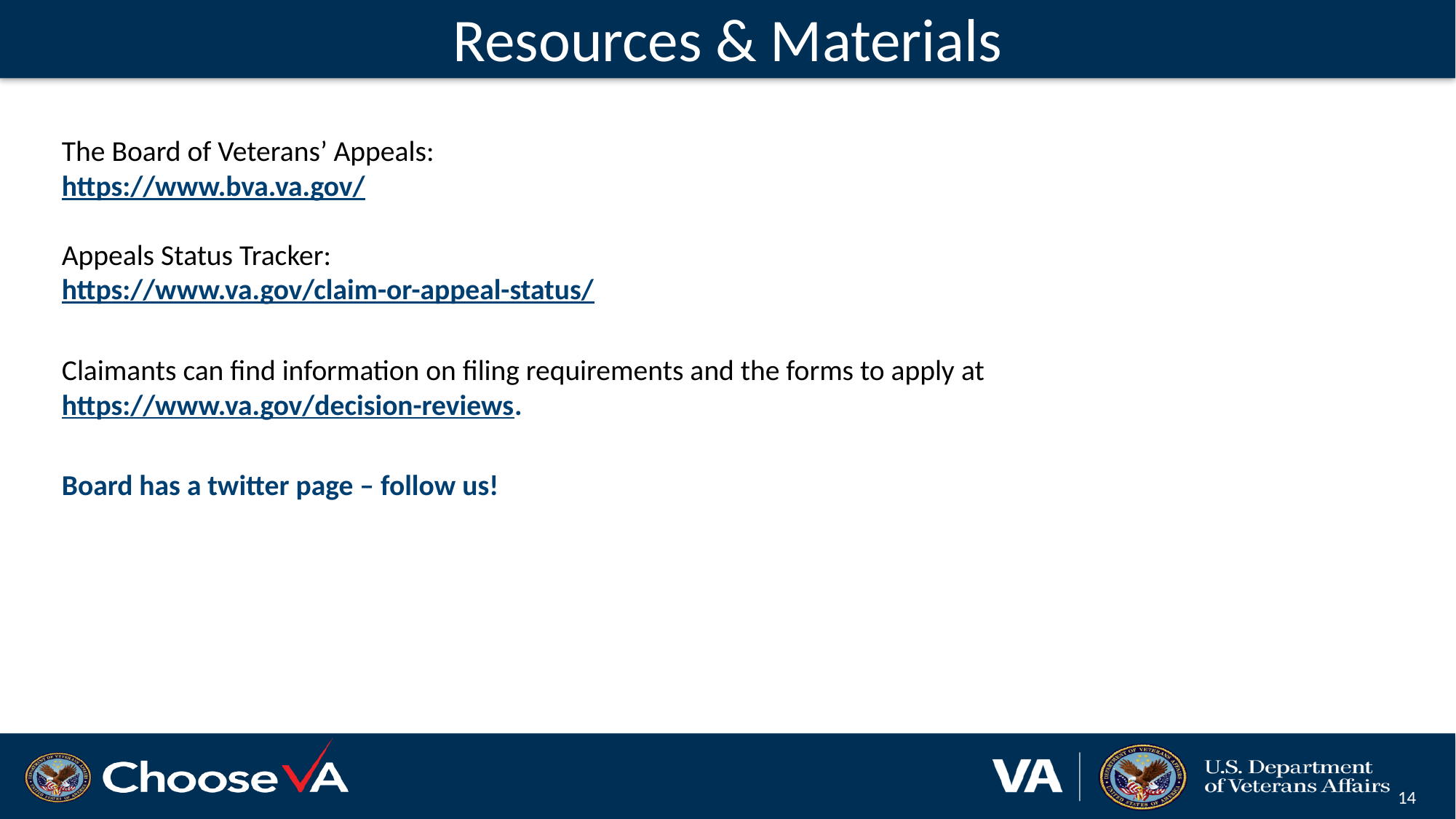

# Resources & Materials

The Board of Veterans’ Appeals:
https://www.bva.va.gov/

Appeals Status Tracker:
https://www.va.gov/claim-or-appeal-status/

Claimants can find information on filing requirements and the forms to apply at https://www.va.gov/decision-reviews.

Board has a twitter page – follow us!
14